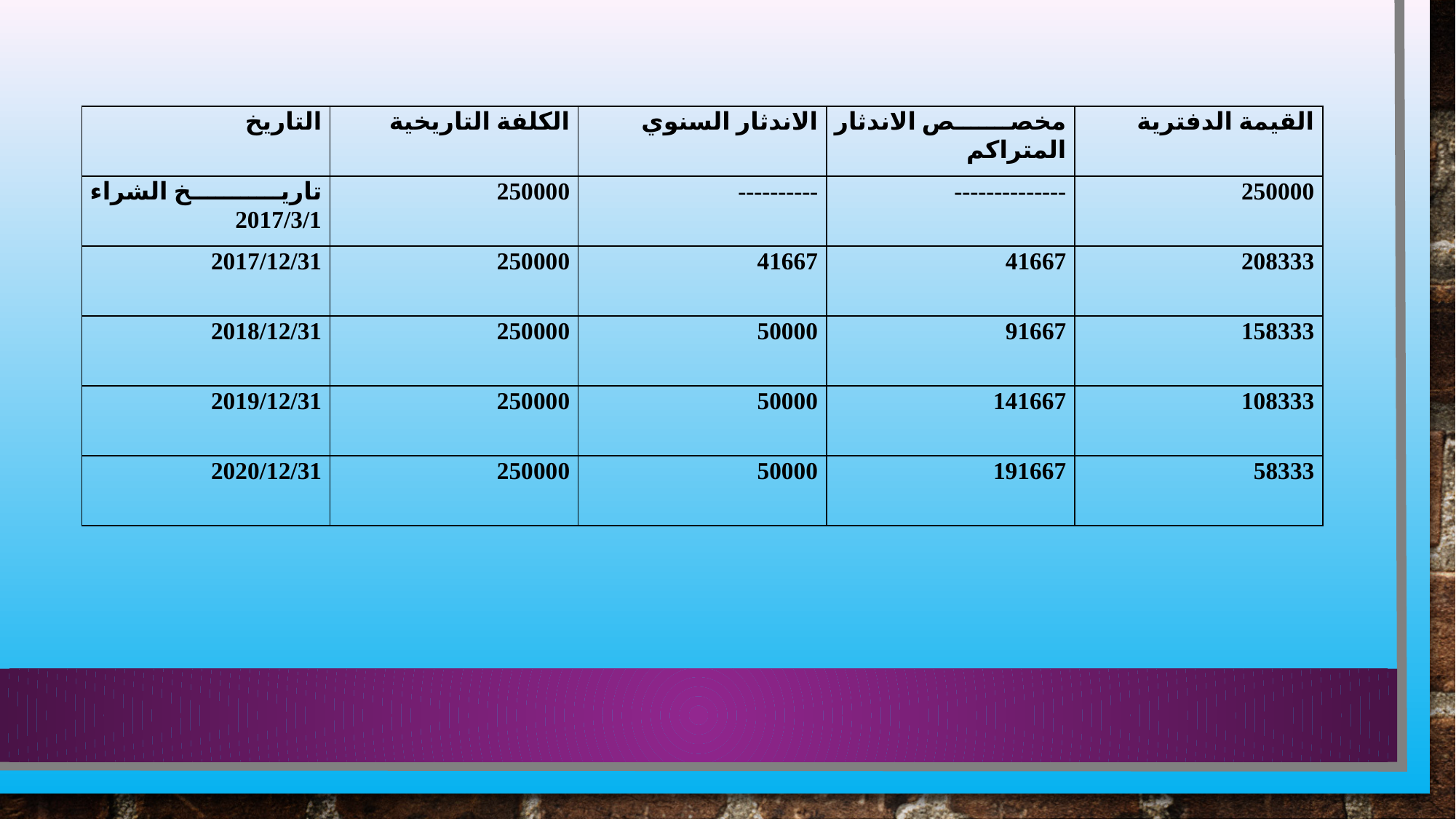

| التاريخ | الكلفة التاريخية | الاندثار السنوي | مخصص الاندثار المتراكم | القيمة الدفترية |
| --- | --- | --- | --- | --- |
| تاريخ الشراء 2017/3/1 | 250000 | ---------- | -------------- | 250000 |
| 2017/12/31 | 250000 | 41667 | 41667 | 208333 |
| 2018/12/31 | 250000 | 50000 | 91667 | 158333 |
| 2019/12/31 | 250000 | 50000 | 141667 | 108333 |
| 2020/12/31 | 250000 | 50000 | 191667 | 58333 |